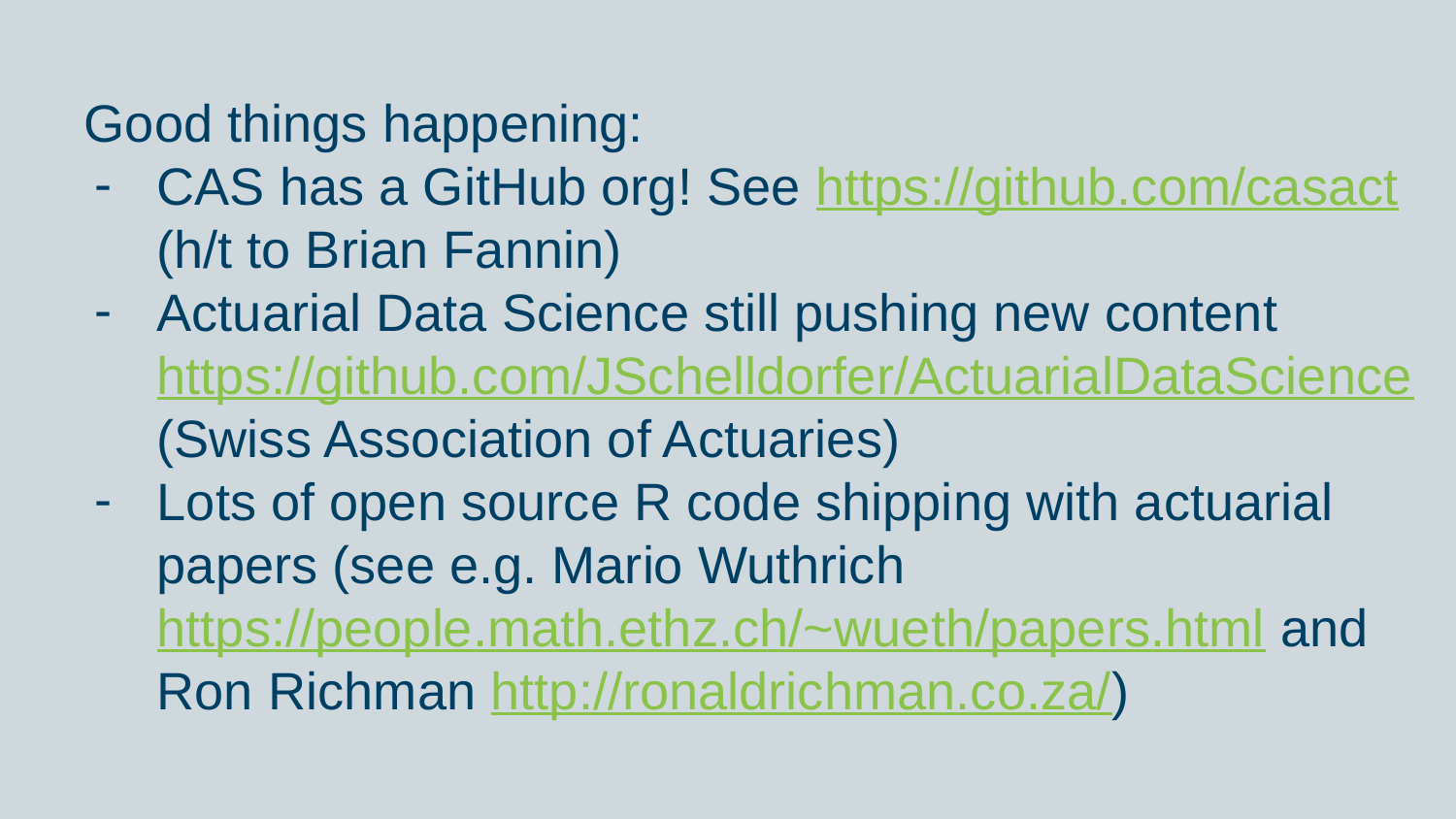

Good things happening:
CAS has a GitHub org! See https://github.com/casact (h/t to Brian Fannin)
Actuarial Data Science still pushing new content https://github.com/JSchelldorfer/ActuarialDataScience (Swiss Association of Actuaries)
Lots of open source R code shipping with actuarial papers (see e.g. Mario Wuthrich https://people.math.ethz.ch/~wueth/papers.html and Ron Richman http://ronaldrichman.co.za/)